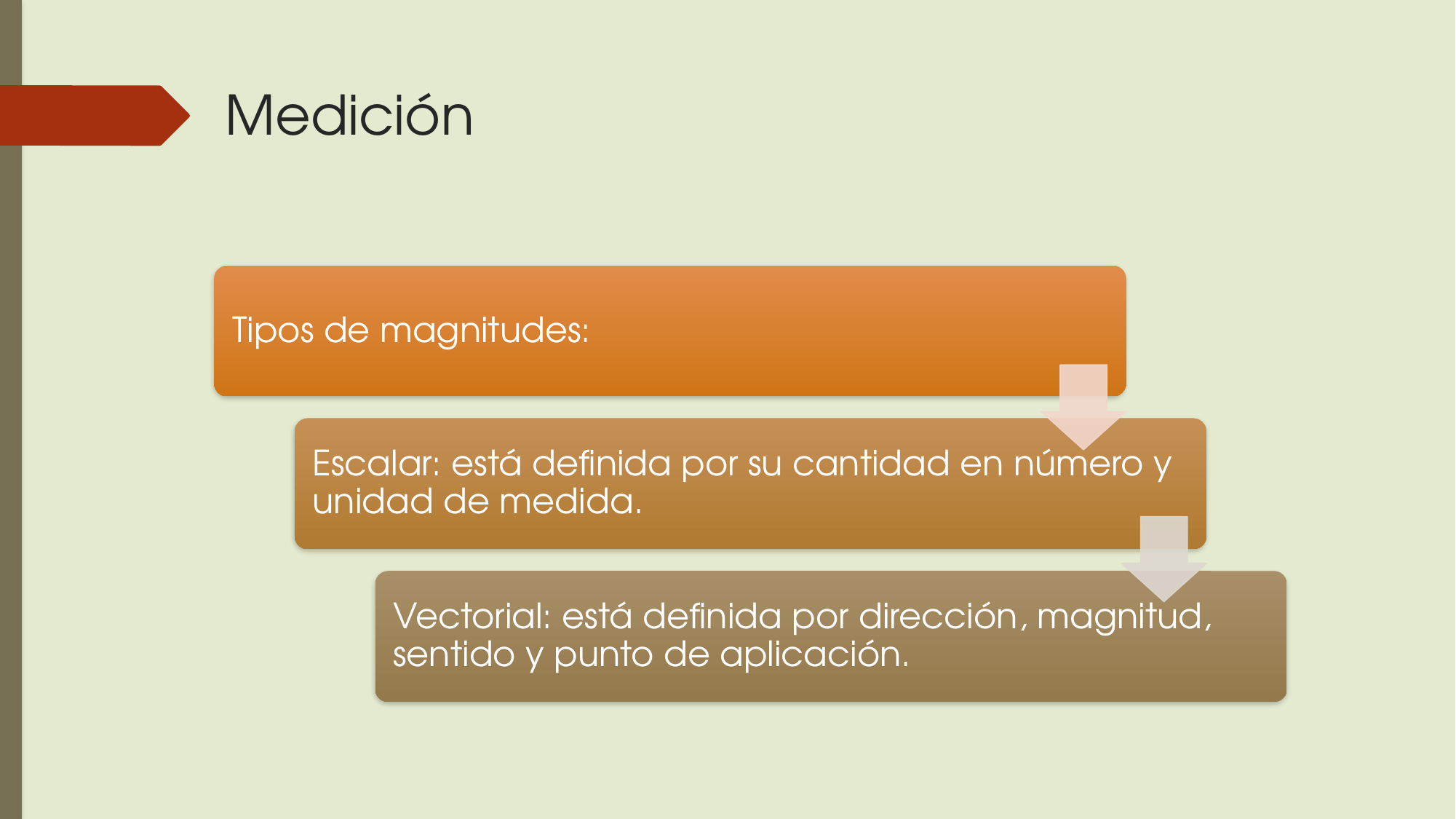

# Medición

Tipos de magnitudes:
Escalar: está definida por su cantidad en número y unidad de medida.
Vectorial: está definida por dirección, magnitud, sentido y punto de aplicación.